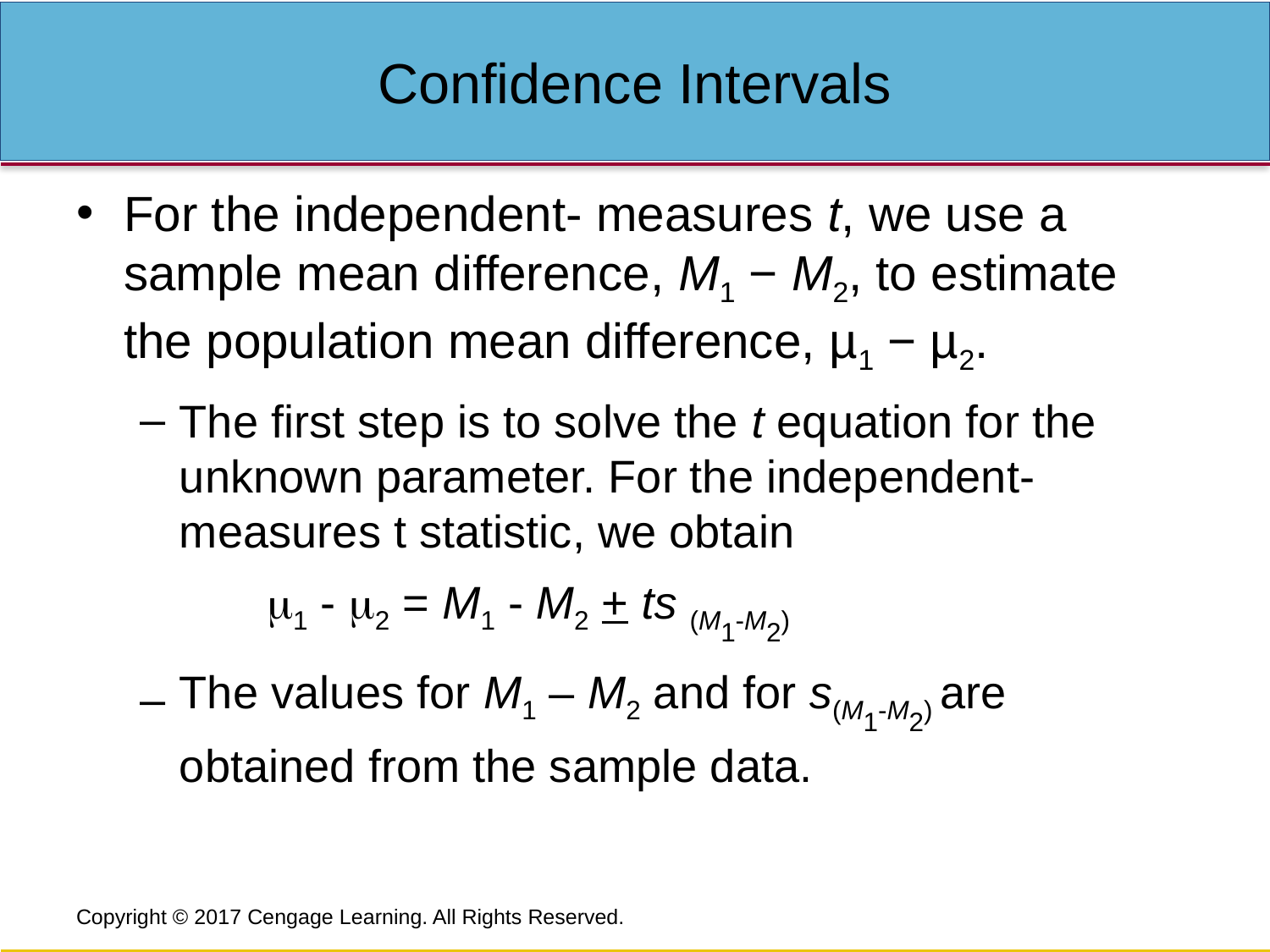

# Confidence Intervals
For the independent- measures t, we use a sample mean difference, M1 − M2, to estimate the population mean difference, µ1 − µ2.
The first step is to solve the t equation for the unknown parameter. For the independent-measures t statistic, we obtain
 	μ1 - μ2 = M1 - M2 + ts (M1-M2)
The values for M1 – M2 and for s(M1-M2) are obtained from the sample data.
Copyright © 2017 Cengage Learning. All Rights Reserved.